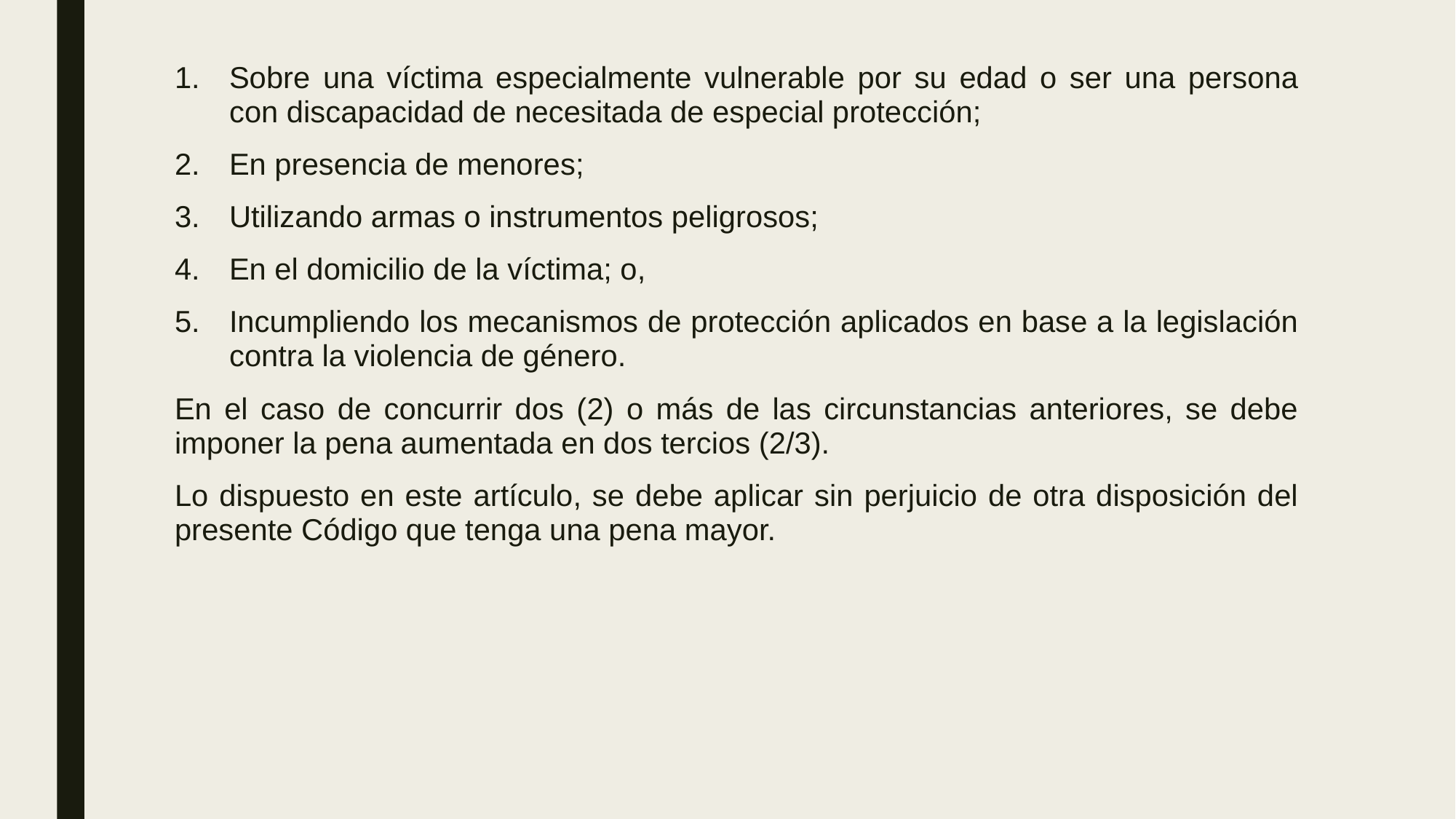

Sobre una víctima especialmente vulnerable por su edad o ser una persona con discapacidad de necesitada de especial protección;
En presencia de menores;
Utilizando armas o instrumentos peligrosos;
En el domicilio de la víctima; o,
Incumpliendo los mecanismos de protección aplicados en base a la legislación contra la violencia de género.
En el caso de concurrir dos (2) o más de las circunstancias anteriores, se debe imponer la pena aumentada en dos tercios (2/3).
Lo dispuesto en este artículo, se debe aplicar sin perjuicio de otra disposición del presente Código que tenga una pena mayor.